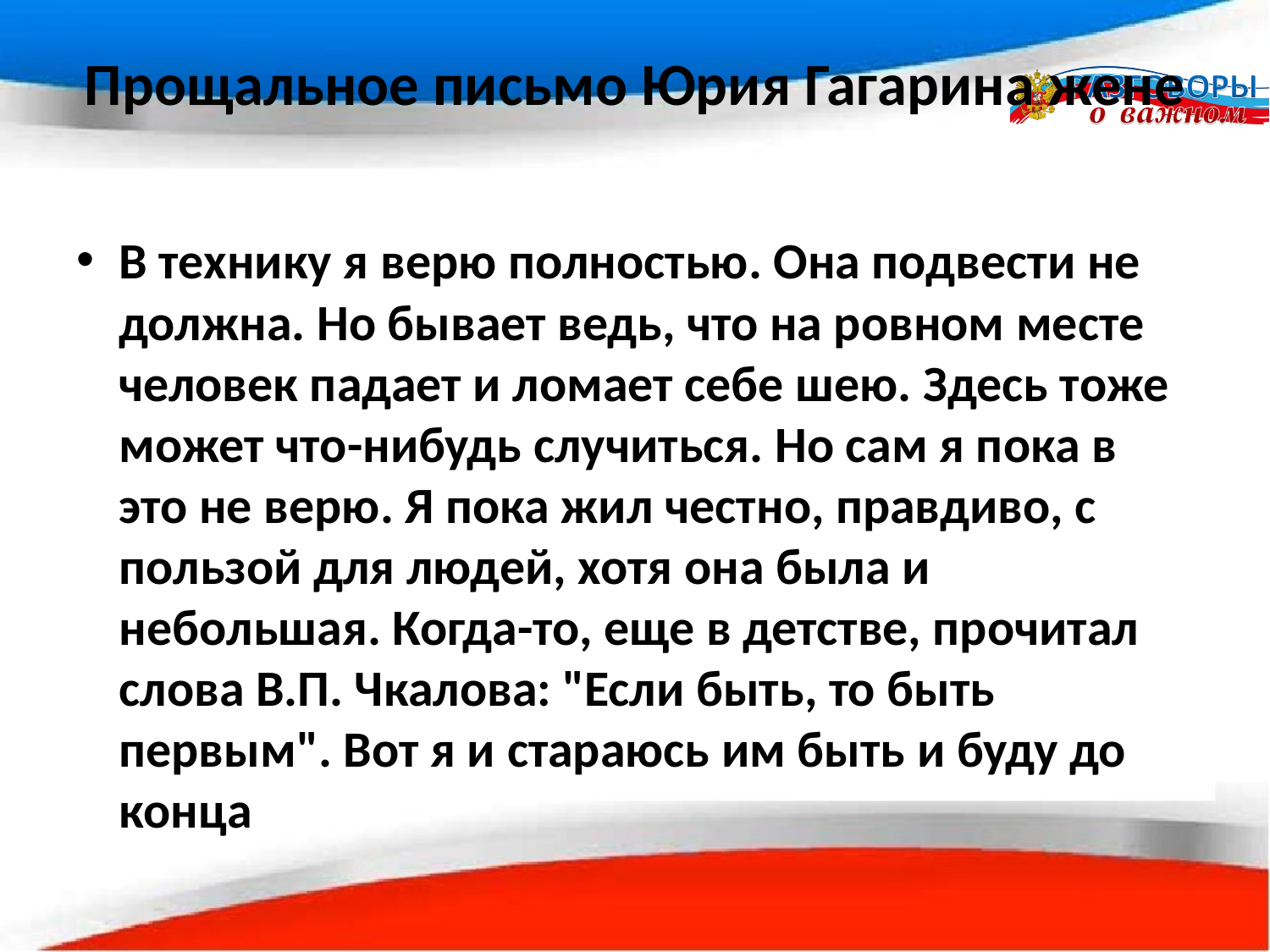

# Прощальное письмо Юрия Гагарина жене
В технику я верю полностью. Она подвести не должна. Но бывает ведь, что на ровном месте человек падает и ломает себе шею. Здесь тоже может что-нибудь случиться. Но сам я пока в это не верю. Я пока жил честно, правдиво, с пользой для людей, хотя она была и небольшая. Когда-то, еще в детстве, прочитал слова В.П. Чкалова: "Если быть, то быть первым". Вот я и стараюсь им быть и буду до конца